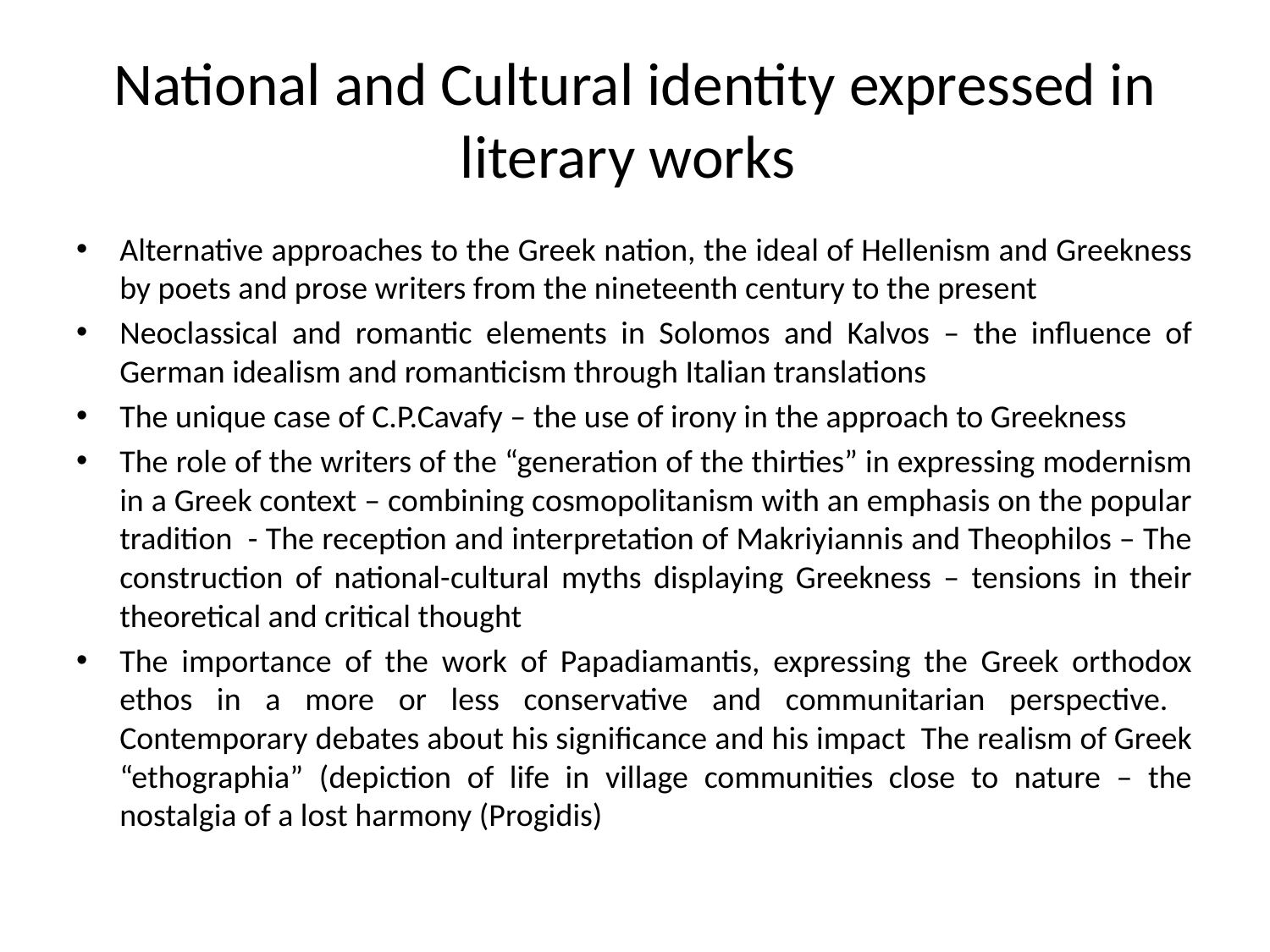

# National and Cultural identity expressed in literary works
Alternative approaches to the Greek nation, the ideal of Hellenism and Greekness by poets and prose writers from the nineteenth century to the present
Νeoclassical and romantic elements in Solomos and Kalvos – the influence of German idealism and romanticism through Italian translations
The unique case of C.P.Cavafy – the use of irony in the approach to Greekness
The role of the writers of the “generation of the thirties” in expressing modernism in a Greek context – combining cosmopolitanism with an emphasis on the popular tradition  - The reception and interpretation of Makriyiannis and Theophilos – The construction of national-cultural myths displaying Greekness – tensions in their theoretical and critical thought
The importance of the work of Papadiamantis, expressing the Greek orthodox ethos in a more or less conservative and communitarian perspective.  Contemporary debates about his significance and his impact  The realism of Greek “ethographia” (depiction of life in village communities close to nature – the nostalgia of a lost harmony (Progidis)